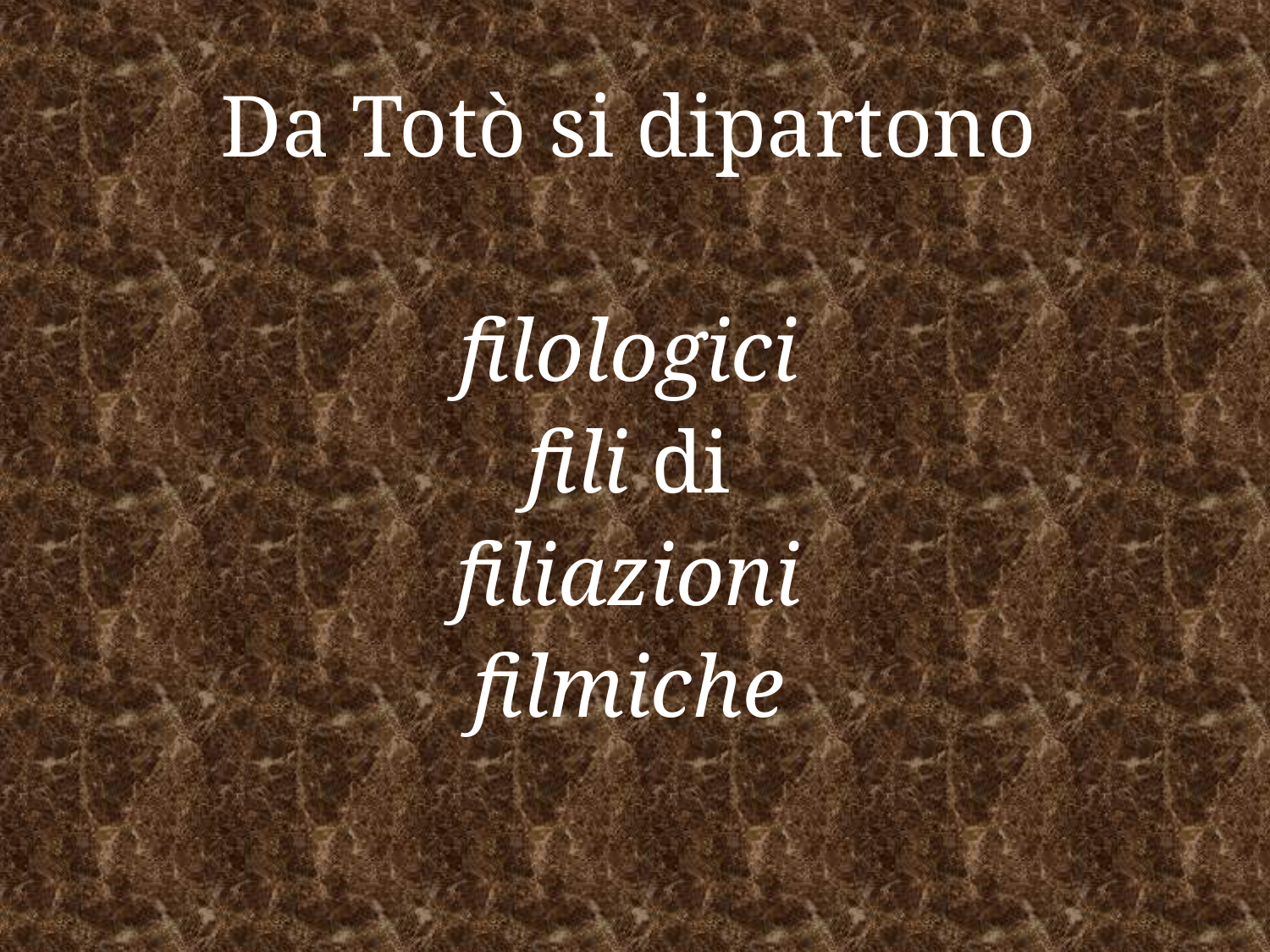

#
Da Totò si dipartono

filologici
fili di
filiazioni
filmiche